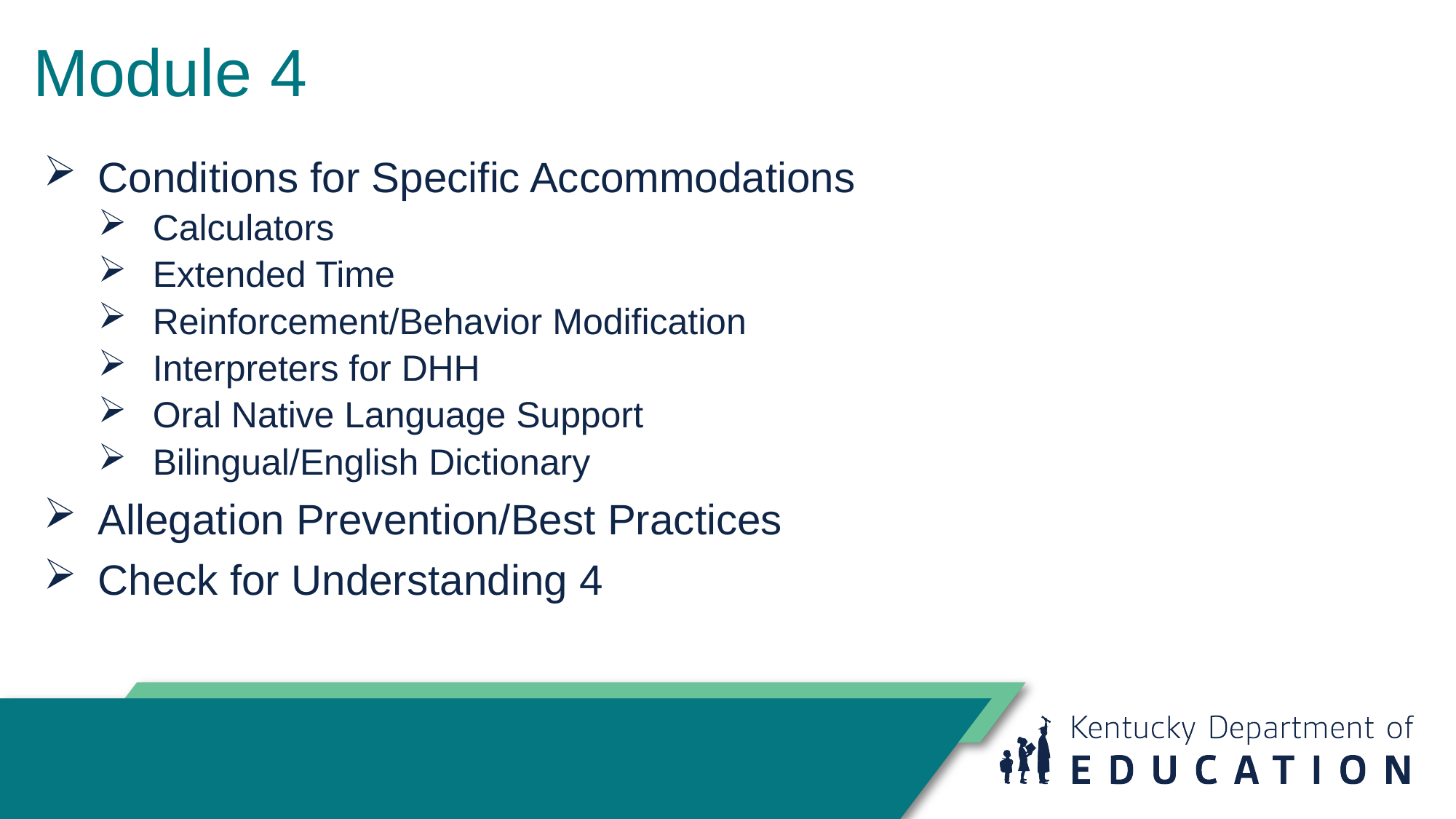

# Module 4
Conditions for Specific Accommodations
Calculators
Extended Time
Reinforcement/Behavior Modification
Interpreters for DHH
Oral Native Language Support
Bilingual/English Dictionary
Allegation Prevention/Best Practices
Check for Understanding 4